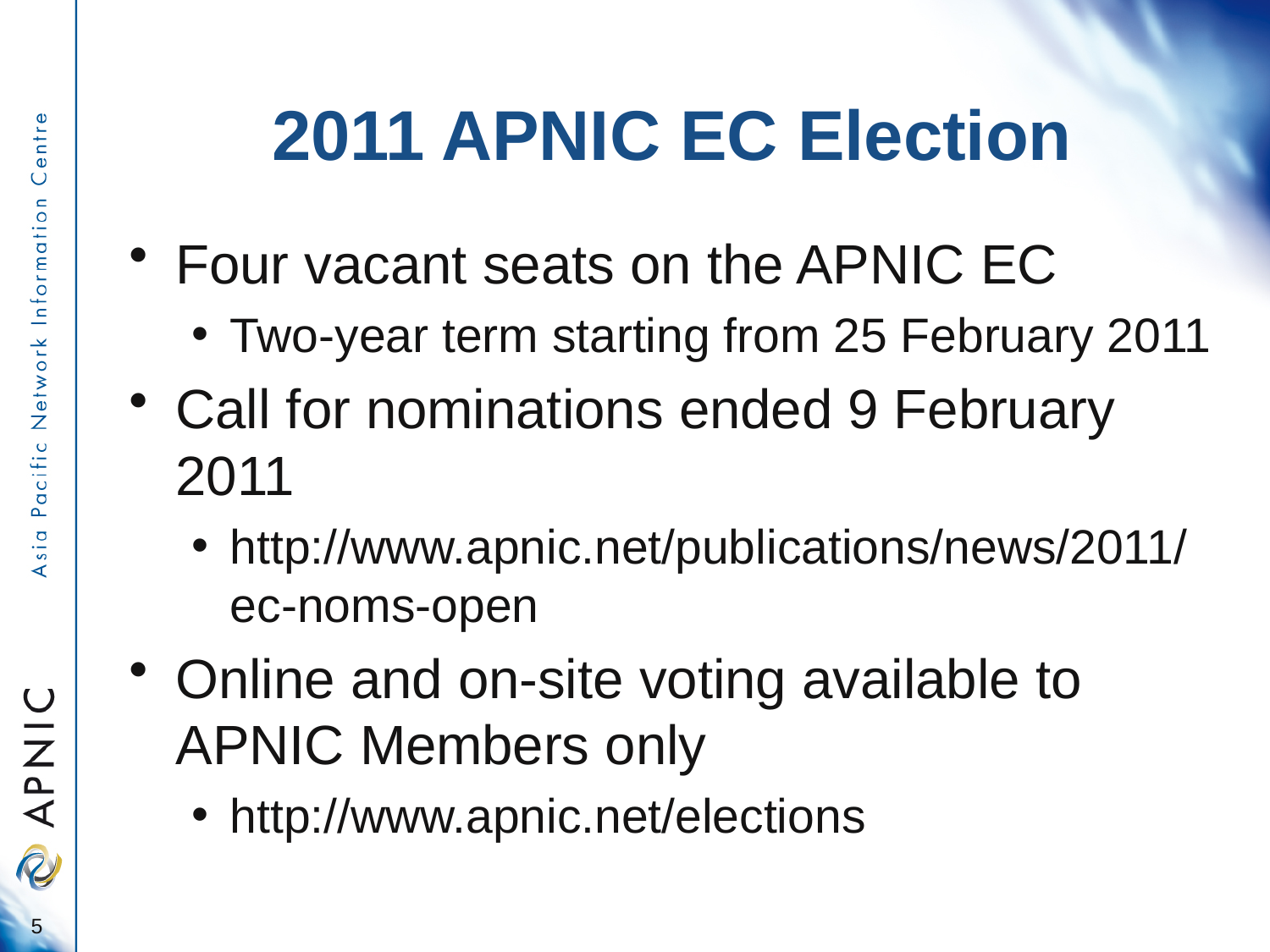

# 2011 APNIC EC Election
Four vacant seats on the APNIC EC
Two-year term starting from 25 February 2011
Call for nominations ended 9 February 2011
http://www.apnic.net/publications/news/2011/ec-noms-open
Online and on-site voting available to APNIC Members only
http://www.apnic.net/elections
5